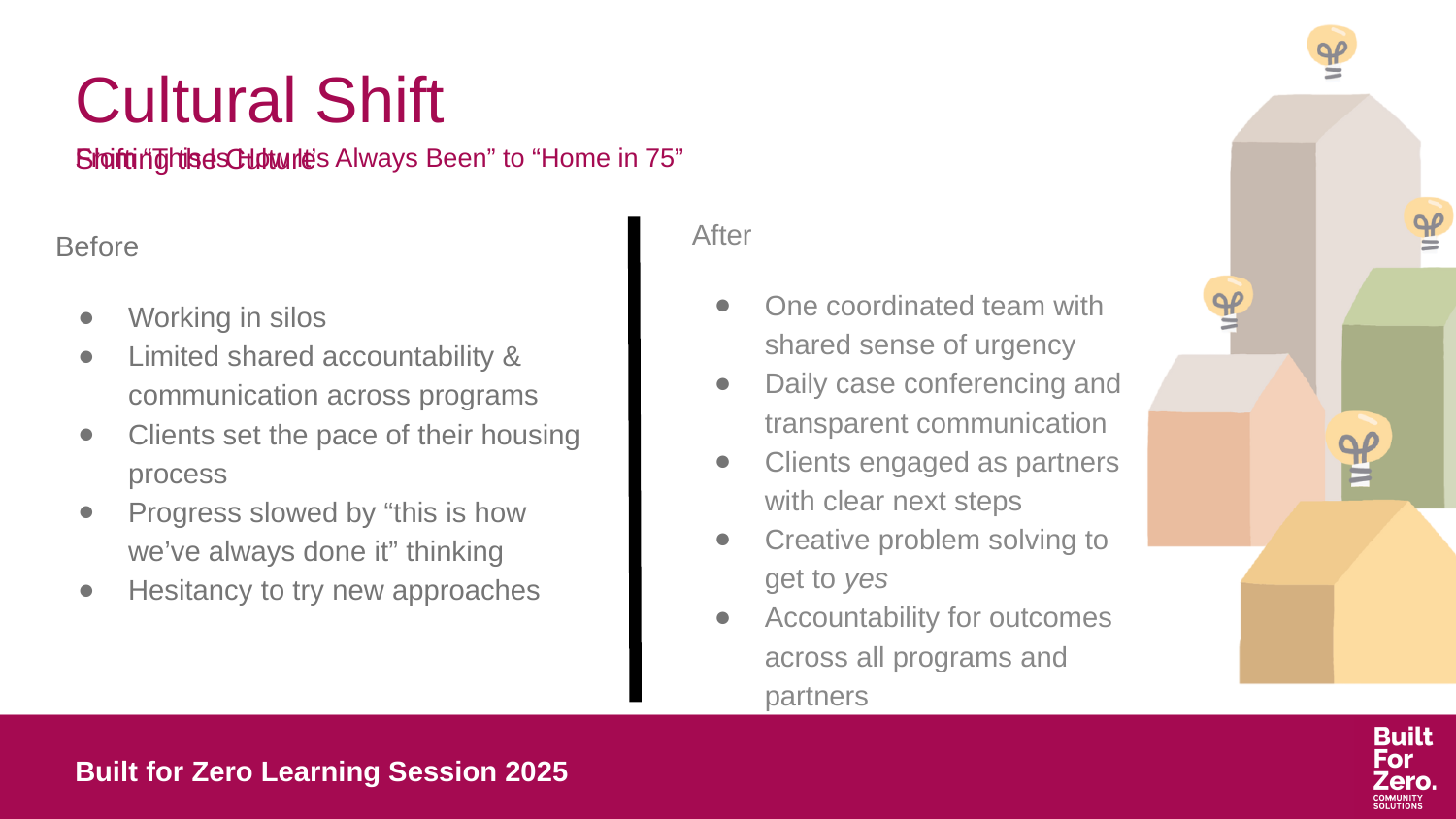

# Cultural Shift
Shifting the Culture
From “This Is How It’s Always Been” to “Home in 75”
After
One coordinated team with shared sense of urgency
Daily case conferencing and transparent communication
Clients engaged as partners with clear next steps
Creative problem solving to get to yes
Accountability for outcomes across all programs and partners
Before
Working in silos
Limited shared accountability & communication across programs
Clients set the pace of their housing process
Progress slowed by “this is how we’ve always done it” thinking
Hesitancy to try new approaches